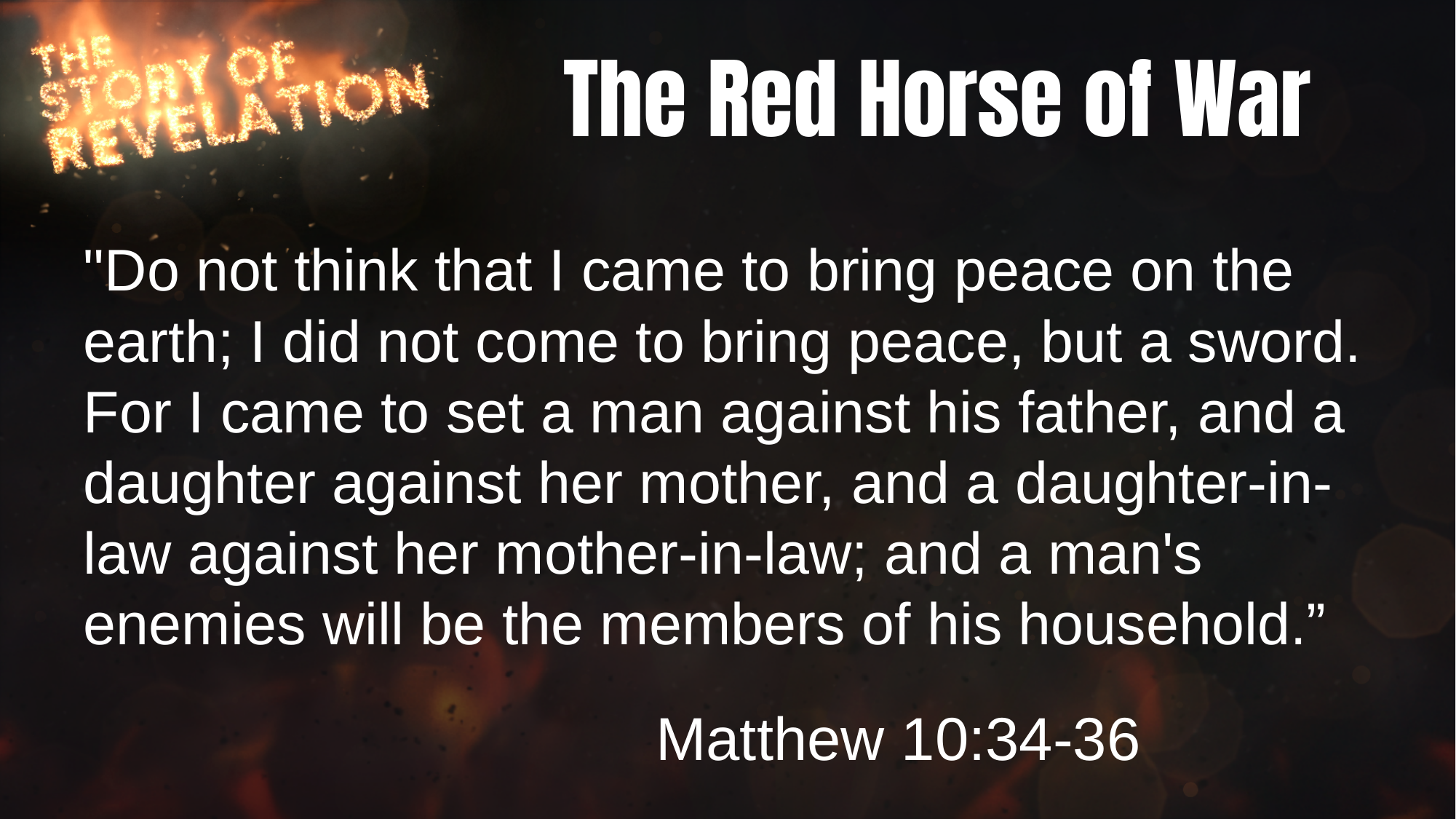

# The Red Horse of War
"Do not think that I came to bring peace on the earth; I did not come to bring peace, but a sword. For I came to set a man against his father, and a daughter against her mother, and a daughter-in-law against her mother-in-law; and a man's enemies will be the members of his household.”
Matthew 10:34-36